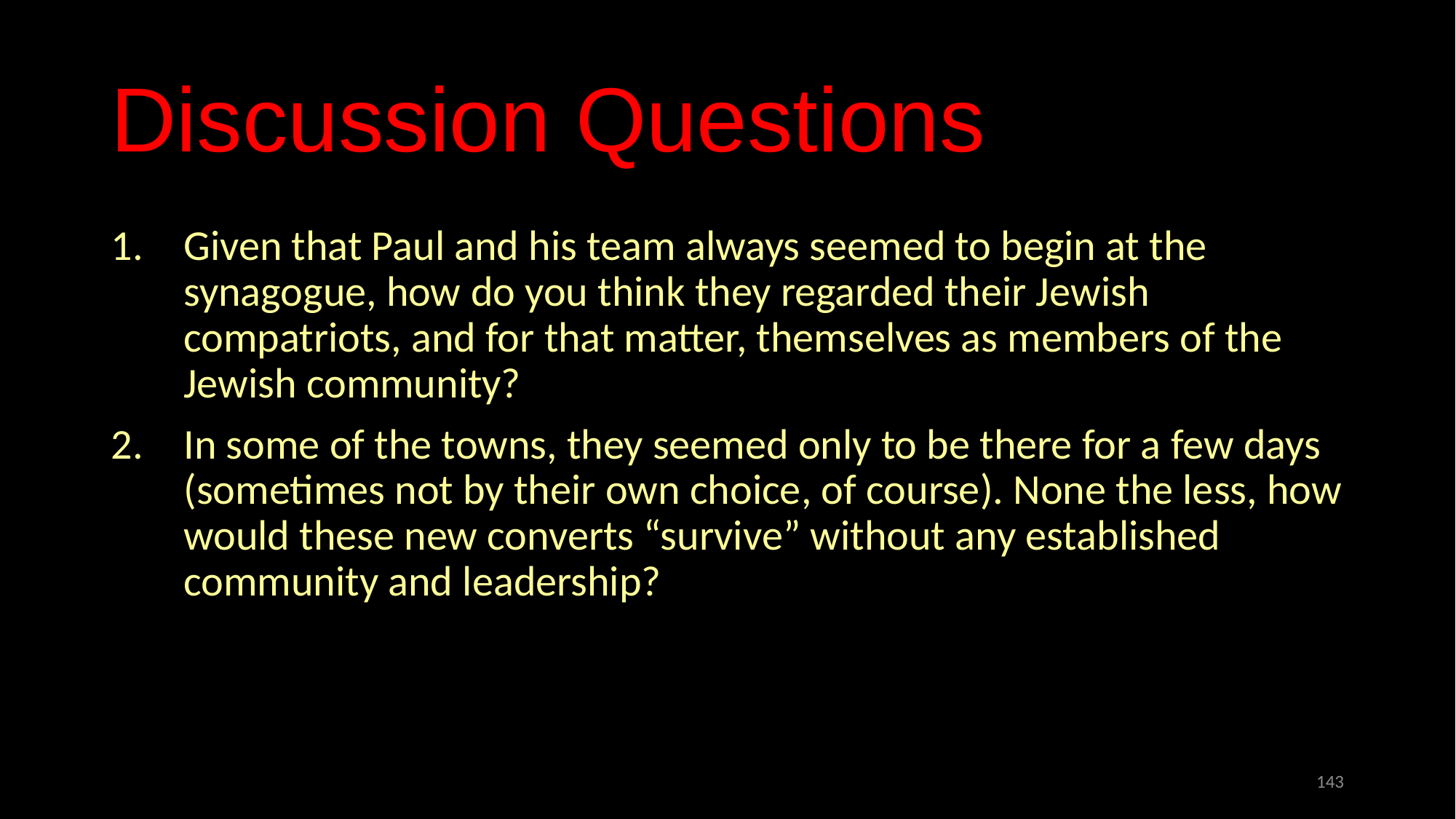

# Discussion Questions
Given that Paul and his team always seemed to begin at the synagogue, how do you think they regarded their Jewish compatriots, and for that matter, themselves as members of the Jewish community?
In some of the towns, they seemed only to be there for a few days (sometimes not by their own choice, of course). None the less, how would these new converts “survive” without any established community and leadership?
143